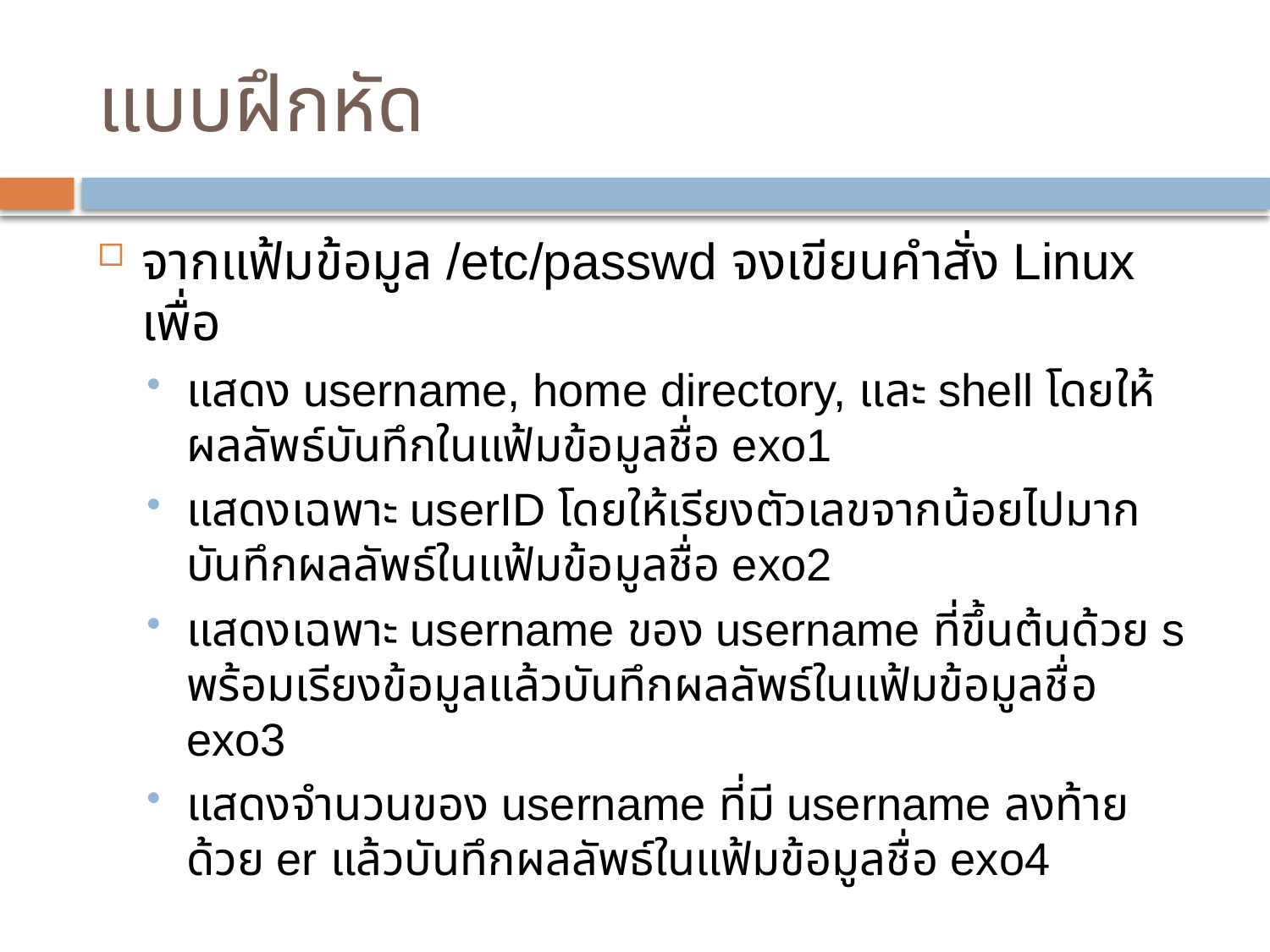

# แบบฝึกหัด
จากแฟ้มข้อมูล /etc/passwd จงเขียนคำสั่ง Linux เพื่อ
แสดง username, home directory, และ shell โดยให้ผลลัพธ์บันทึกในแฟ้มข้อมูลชื่อ exo1
แสดงเฉพาะ userID โดยให้เรียงตัวเลขจากน้อยไปมาก บันทึกผลลัพธ์ในแฟ้มข้อมูลชื่อ exo2
แสดงเฉพาะ username ของ username ที่ขึ้นต้นด้วย s พร้อมเรียงข้อมูลแล้วบันทึกผลลัพธ์ในแฟ้มข้อมูลชื่อ exo3
แสดงจำนวนของ username ที่มี username ลงท้ายด้วย er แล้วบันทึกผลลัพธ์ในแฟ้มข้อมูลชื่อ exo4